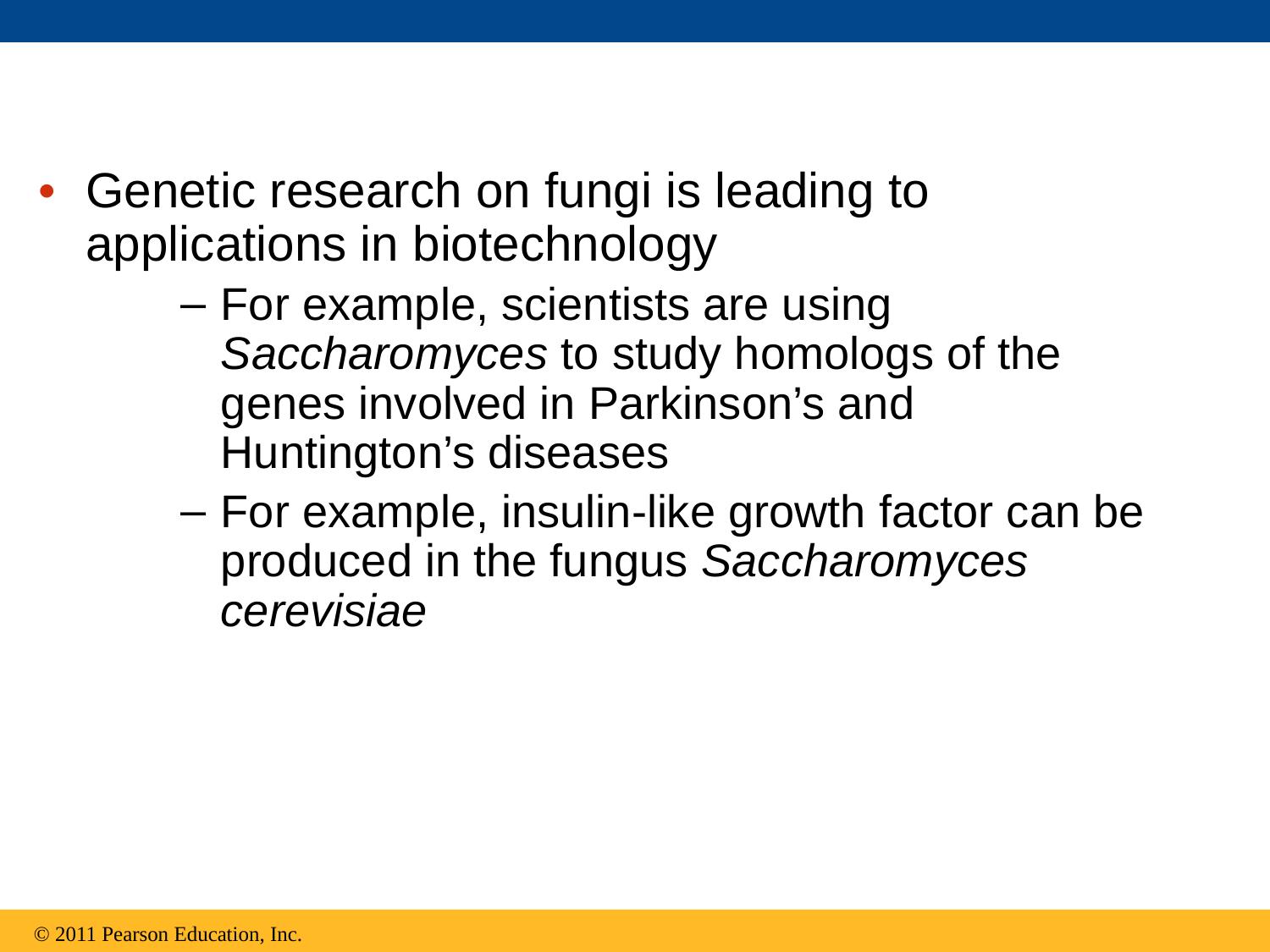

Genetic research on fungi is leading to applications in biotechnology
For example, scientists are using Saccharomyces to study homologs of the genes involved in Parkinson’s and Huntington’s diseases
For example, insulin-like growth factor can be produced in the fungus Saccharomyces cerevisiae

© 2011 Pearson Education, Inc.